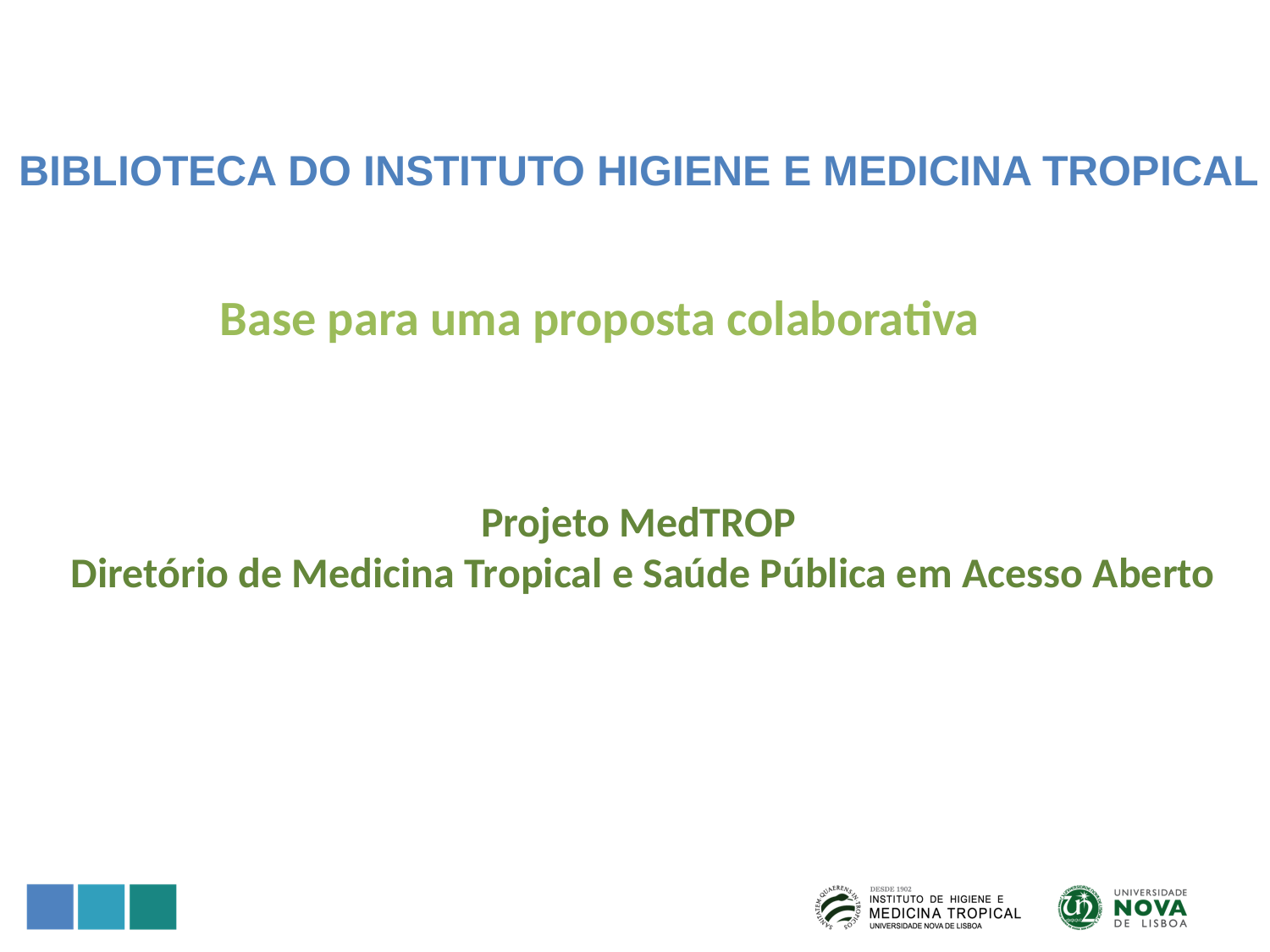

BIBLIOTECA DO INSTITUTO HIGIENE E MEDICINA TROPICAL
Base para uma proposta colaborativa
Projeto MedTROP
Diretório de Medicina Tropical e Saúde Pública em Acesso Aberto